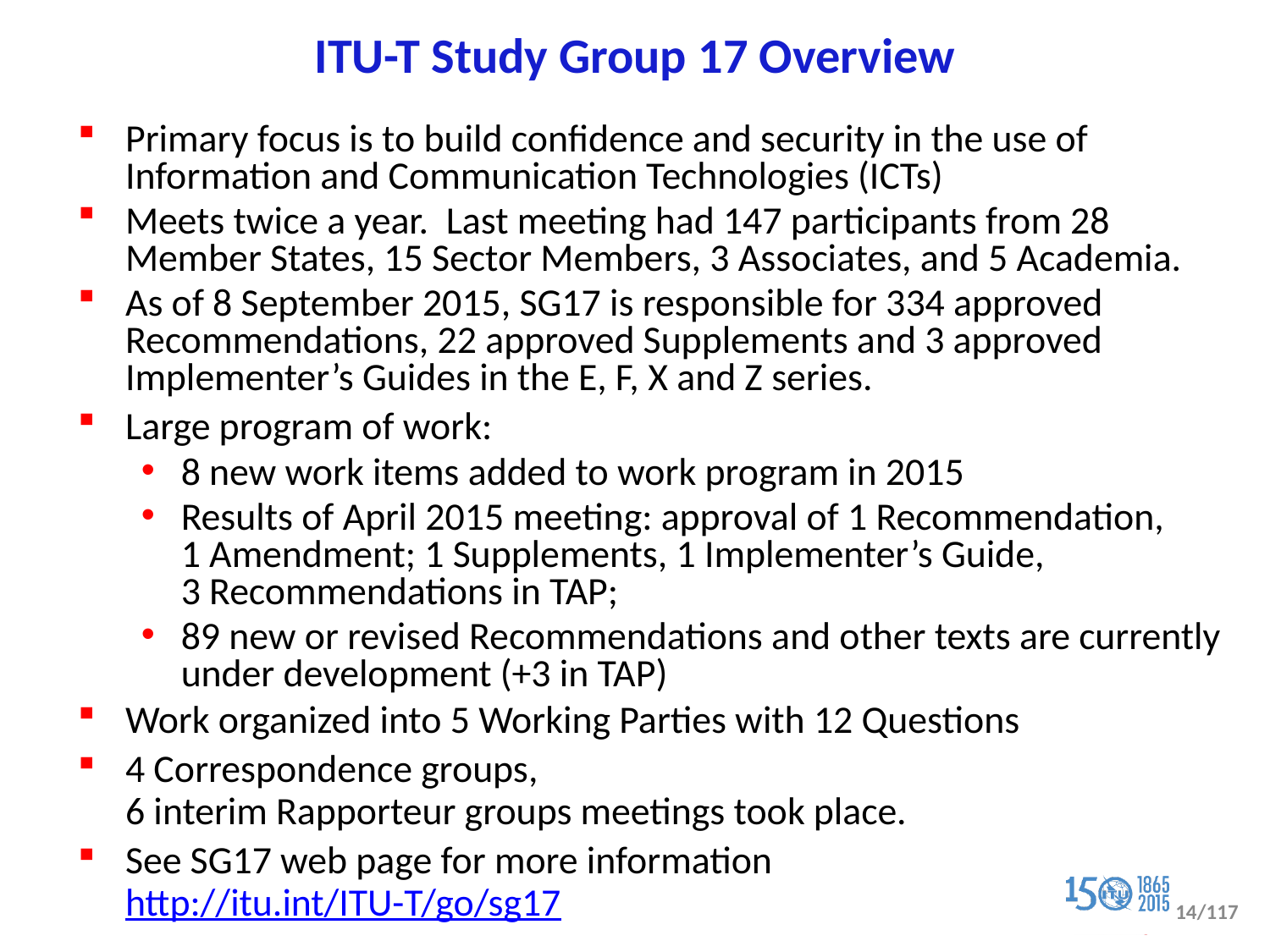

# ITU-T Study Group 17 Overview
Primary focus is to build confidence and security in the use of Information and Communication Technologies (ICTs)
Meets twice a year.  Last meeting had 147 participants from 28 Member States, 15 Sector Members, 3 Associates, and 5 Academia.
As of 8 September 2015, SG17 is responsible for 334 approved Recommendations, 22 approved Supplements and 3 approved Implementer’s Guides in the E, F, X and Z series.
Large program of work:
8 new work items added to work program in 2015
Results of April 2015 meeting: approval of 1 Recommendation,
1 Amendment; 1 Supplements, 1 Implementer’s Guide,
3 Recommendations in TAP;
89 new or revised Recommendations and other texts are currently under development (+3 in TAP)
Work organized into 5 Working Parties with 12 Questions
4 Correspondence groups,
6 interim Rapporteur groups meetings took place.
See SG17 web page for more information
http://itu.int/ITU-T/go/sg17
14/117